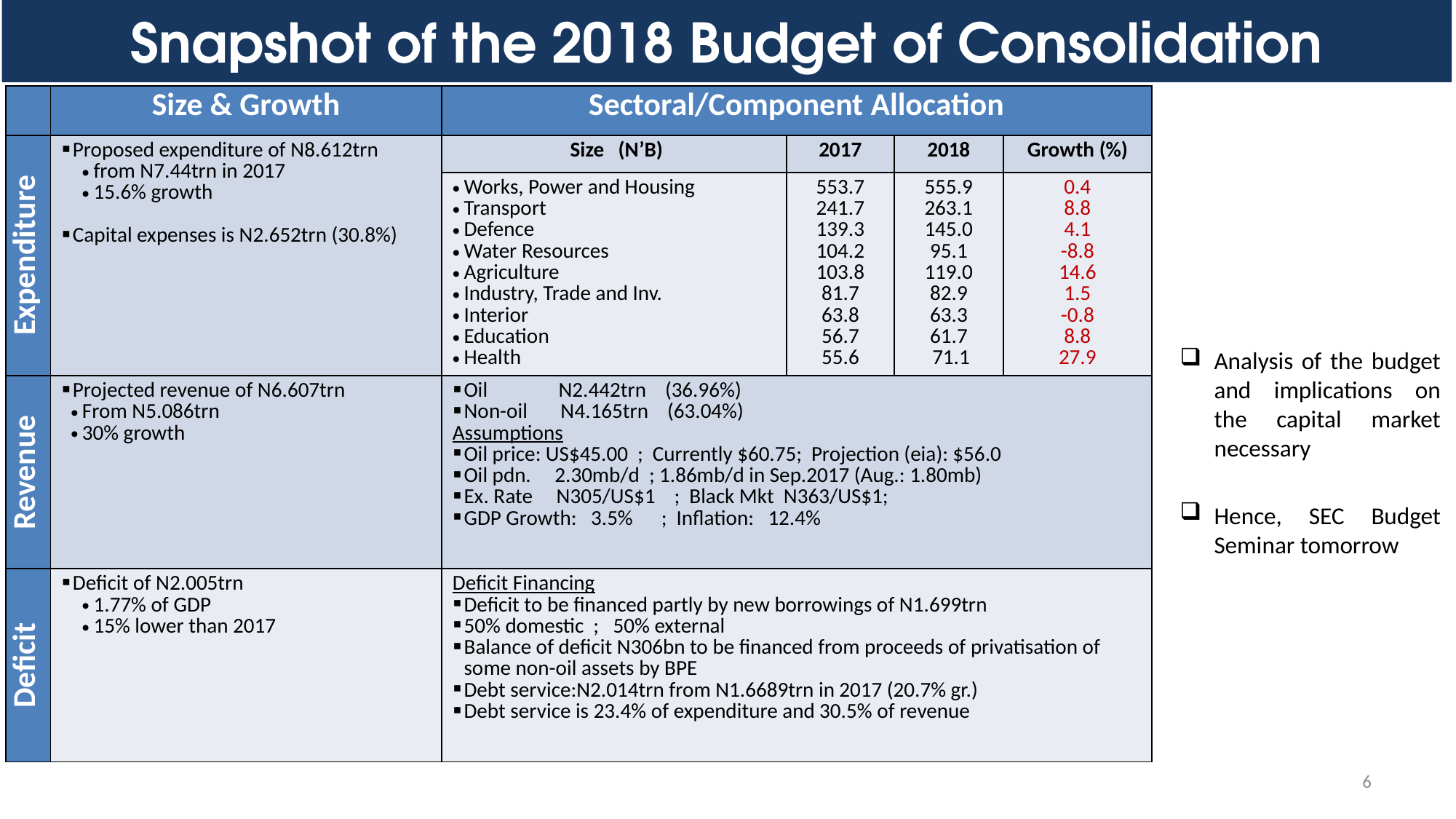

# Snapshot of the 2018 Budget of Consolidation
|  | Size & Growth | Sectoral/Component Allocation |  |  |  |
| --- | --- | --- | --- | --- | --- |
| Expenditure | Proposed expenditure of N8.612trn from N7.44trn in 2017 15.6% growth Capital expenses is N2.652trn (30.8%) | Size (N’B) | 2017 | 2018 | Growth (%) |
|  |  | Works, Power and Housing Transport Defence Water Resources Agriculture Industry, Trade and Inv. Interior Education Health | 553.7 241.7 139.3 104.2 103.8 81.7 63.8 56.7 55.6 | 555.9 263.1 145.0 95.1 119.0 82.9 63.3 61.7 71.1 | 0.4 8.8 4.1 -8.8 14.6 1.5 -0.8 8.8 27.9 |
| Revenue | Projected revenue of N6.607trn From N5.086trn 30% growth | Oil N2.442trn (36.96%) Non-oil N4.165trn (63.04%) Assumptions Oil price: US$45.00 ; Currently $60.75; Projection (eia): $56.0 Oil pdn. 2.30mb/d ; 1.86mb/d in Sep.2017 (Aug.: 1.80mb) Ex. Rate N305/US$1 ; Black Mkt N363/US$1; GDP Growth: 3.5% ; Inflation: 12.4% |  |  |  |
| Deficit | Deficit of N2.005trn 1.77% of GDP 15% lower than 2017 | Deficit Financing Deficit to be financed partly by new borrowings of N1.699trn 50% domestic ; 50% external Balance of deficit N306bn to be financed from proceeds of privatisation of some non-oil assets by BPE Debt service:N2.014trn from N1.6689trn in 2017 (20.7% gr.) Debt service is 23.4% of expenditure and 30.5% of revenue |  |  |  |
.
Analysis of the budget and implications on the capital market necessary

Hence, SEC Budget Seminar tomorrow

6